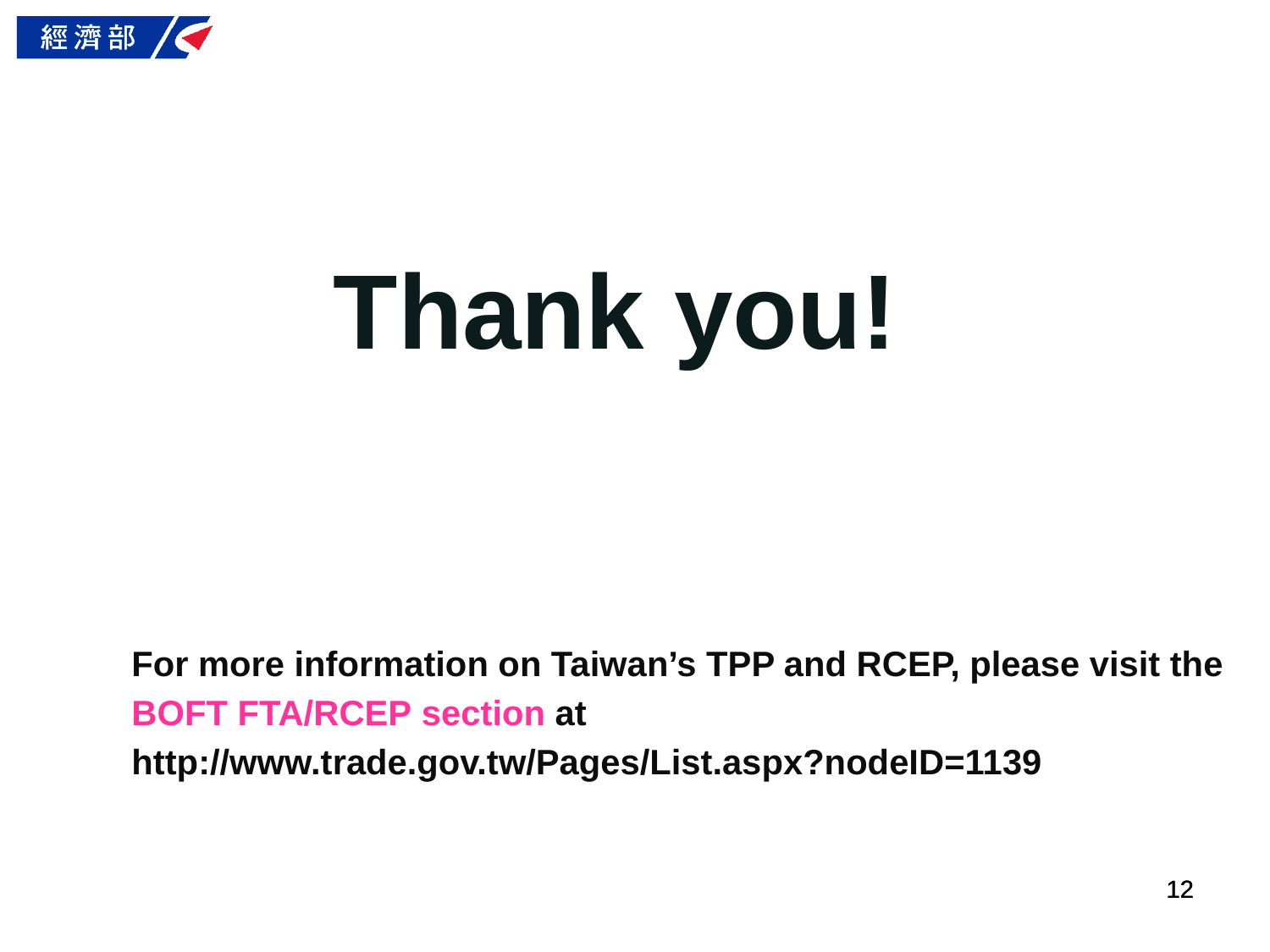

Thank you!
For more information on Taiwan’s TPP and RCEP, please visit the
BOFT FTA/RCEP section at
http://www.trade.gov.tw/Pages/List.aspx?nodeID=1139
12
12
12